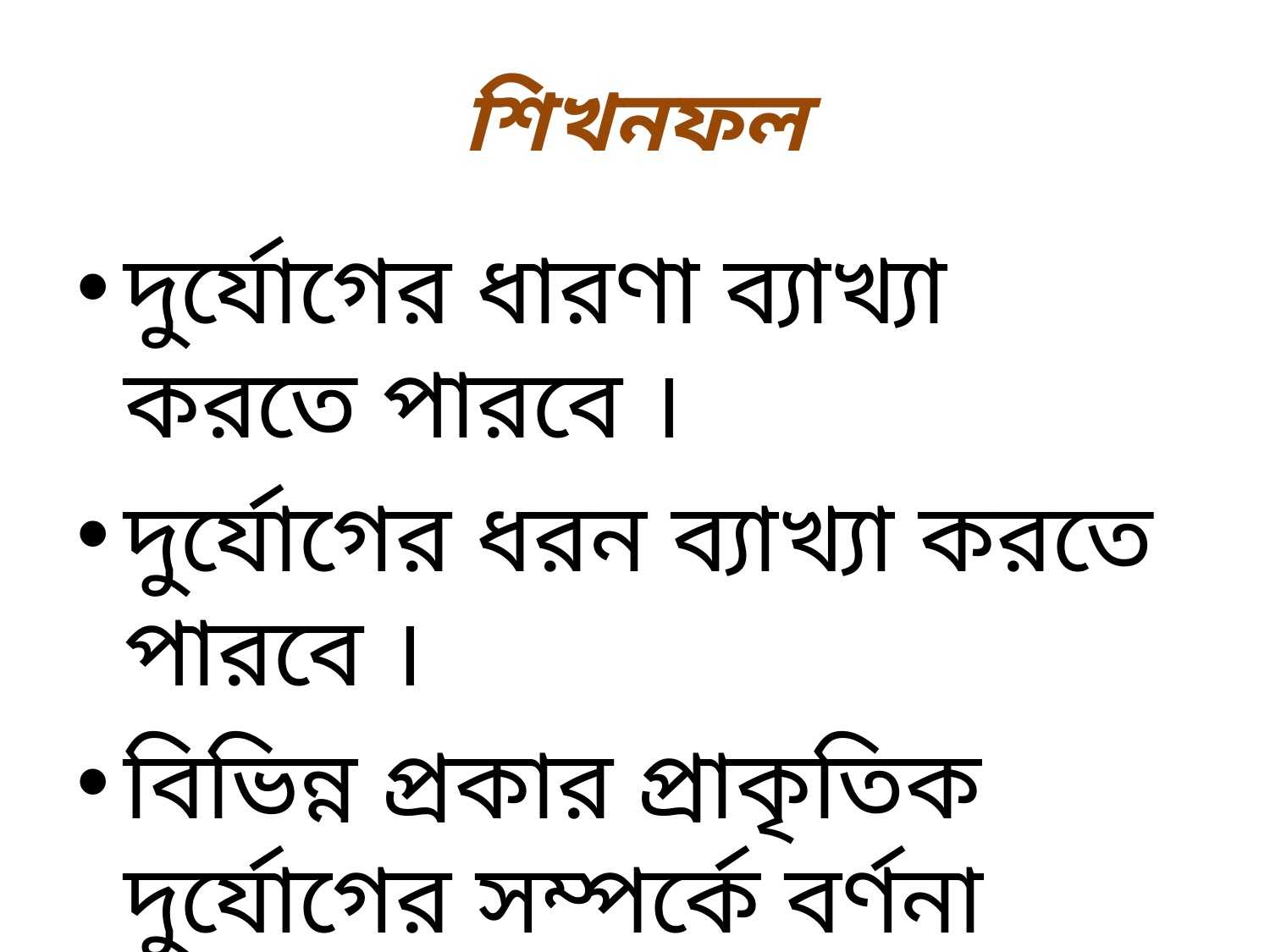

# শিখনফল
দুর্যোগের ধারণা ব্যাখ্যা  করতে পারবে ।
দুর্যোগের ধরন ব্যাখ্যা করতে পারবে ।
বিভিন্ন প্রকার প্রাকৃতিক দুর্যোগের সম্পর্কে বর্ণনা করতে পারবে ।